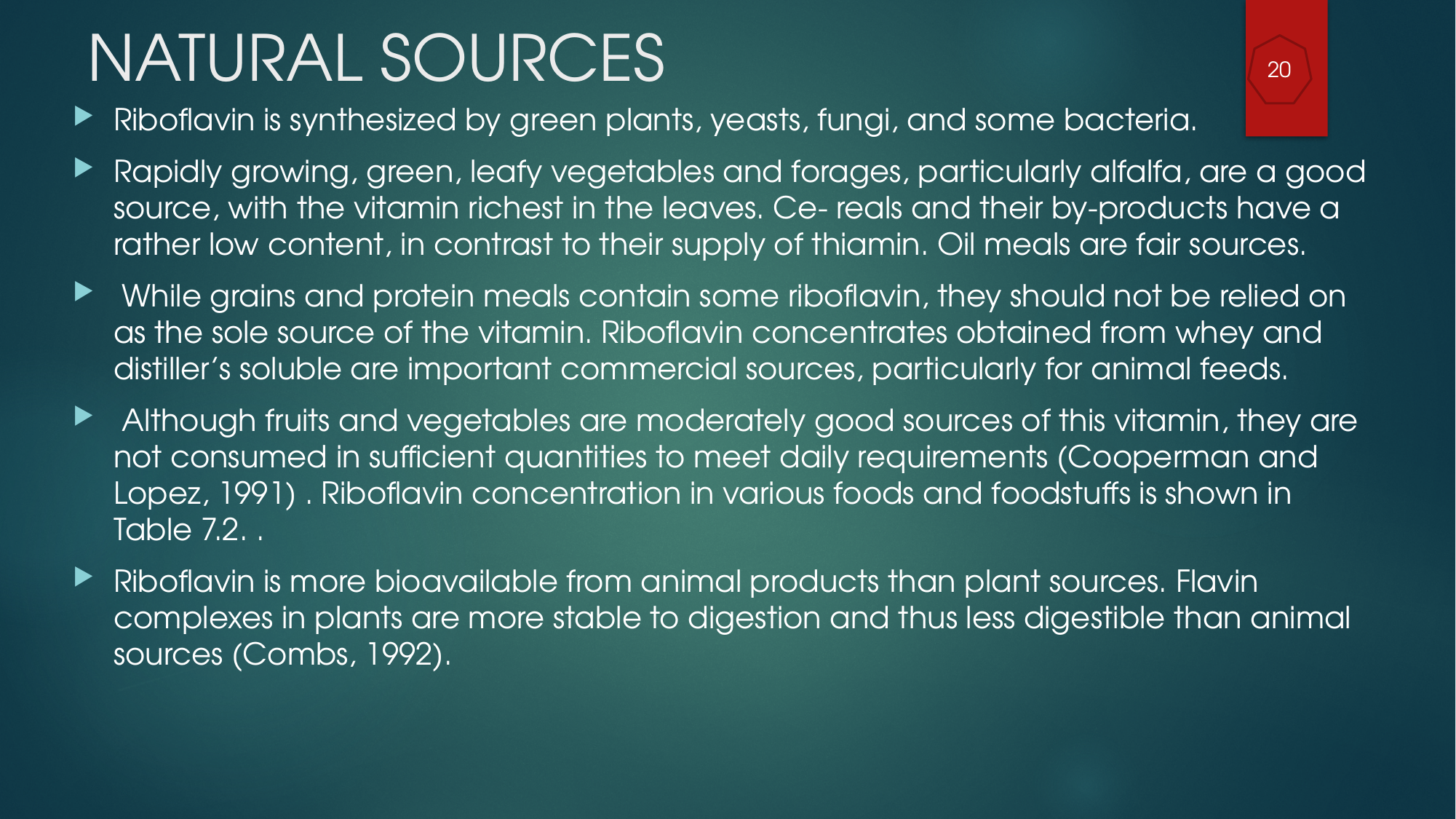

# NATURAL SOURCES
20
Riboflavin is synthesized by green plants, yeasts, fungi, and some bacteria.
Rapidly growing, green, leafy vegetables and forages, particularly alfalfa, are a good source, with the vitamin richest in the leaves. Ce- reals and their by-products have a rather low content, in contrast to their supply of thiamin. Oil meals are fair sources.
 While grains and protein meals contain some riboflavin, they should not be relied on as the sole source of the vitamin. Riboflavin concentrates obtained from whey and distiller’s soluble are important commercial sources, particularly for animal feeds.
 Although fruits and vegetables are moderately good sources of this vitamin, they are not consumed in sufficient quantities to meet daily requirements (Cooperman and Lopez, 1991) . Riboflavin concentration in various foods and foodstuffs is shown in Table 7.2. .
Riboflavin is more bioavailable from animal products than plant sources. Flavin complexes in plants are more stable to digestion and thus less digestible than animal sources (Combs, 1992).